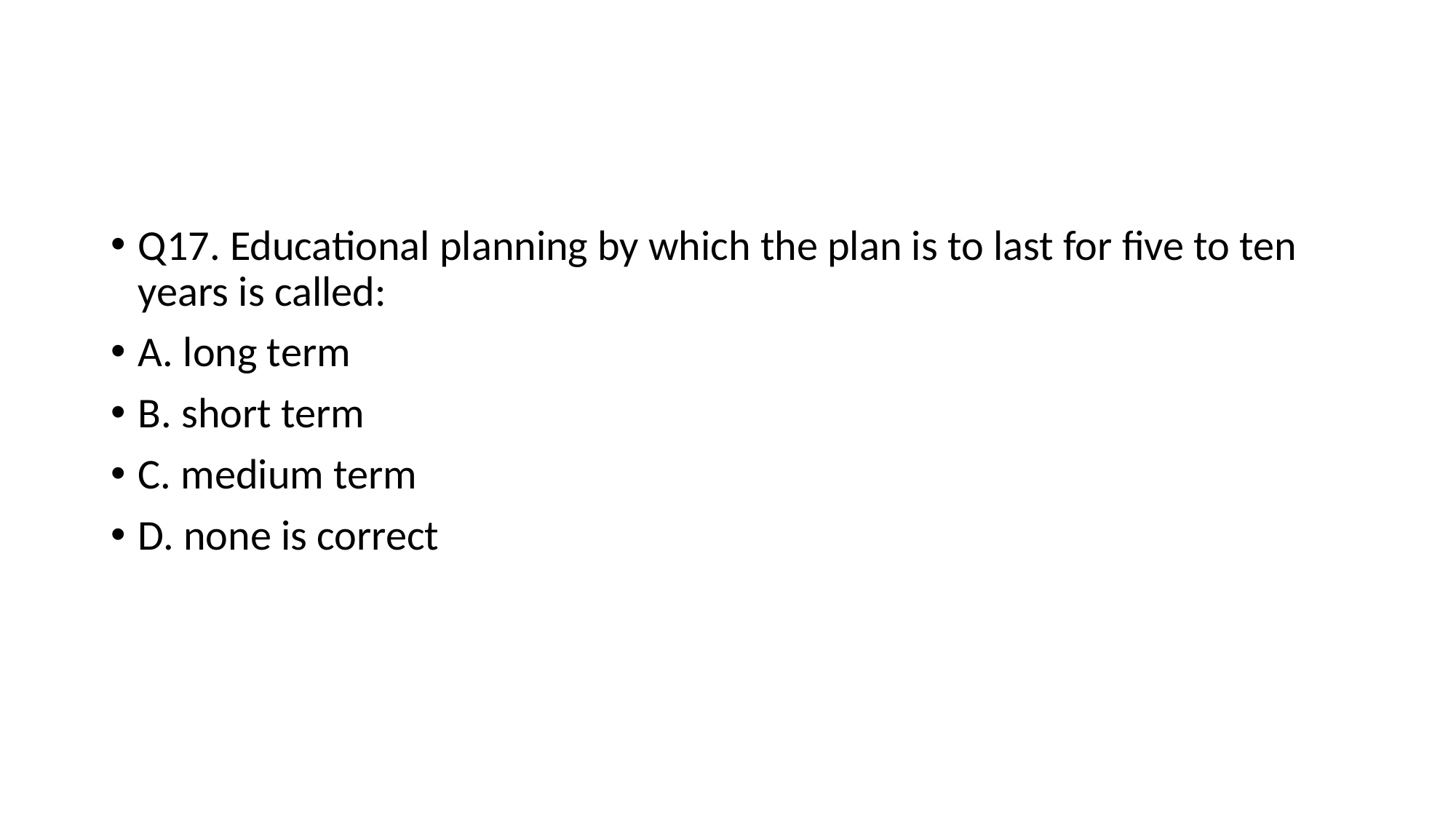

#
Q17. Educational planning by which the plan is to last for five to ten years is called:
A. long term
B. short term
C. medium term
D. none is correct